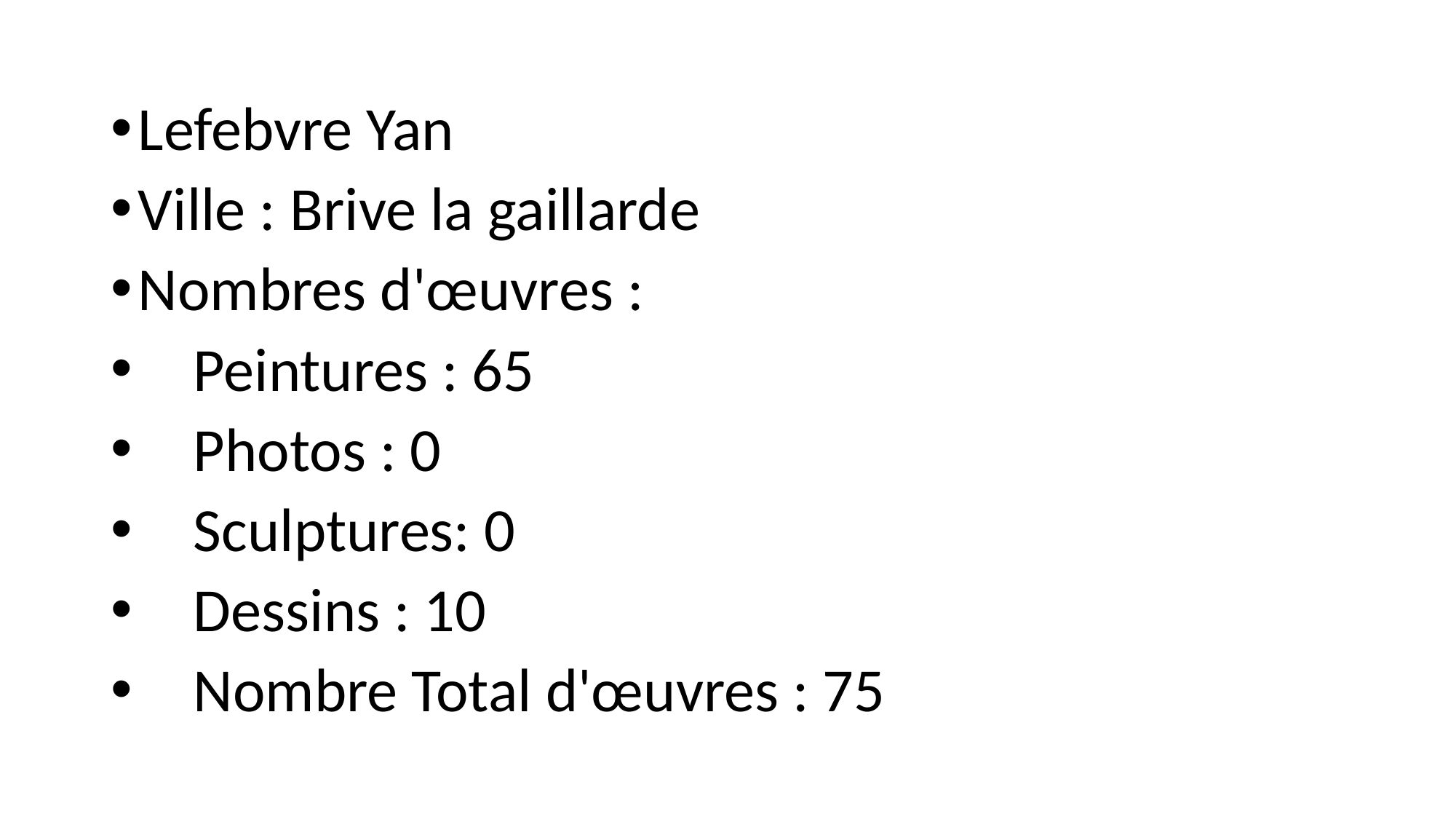

Lefebvre Yan
Ville : Brive la gaillarde
Nombres d'œuvres :
    Peintures : 65
    Photos : 0
    Sculptures: 0
    Dessins : 10
    Nombre Total d'œuvres : 75